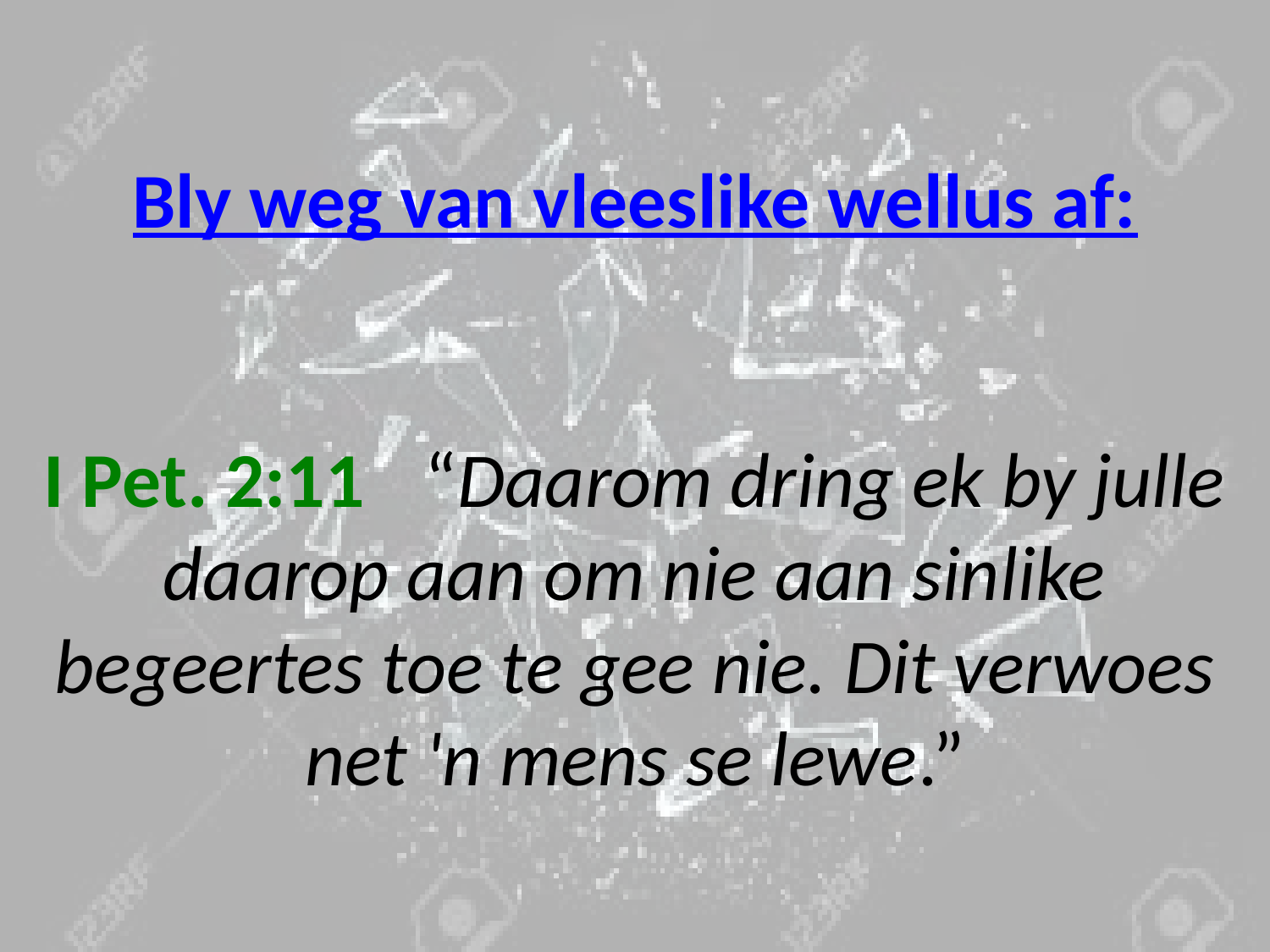

# Bly weg van vleeslike wellus af: I Pet. 2:11	“Daarom dring ek by julle daarop aan om nie aan sinlike begeertes toe te gee nie. Dit verwoes net 'n mens se lewe.”